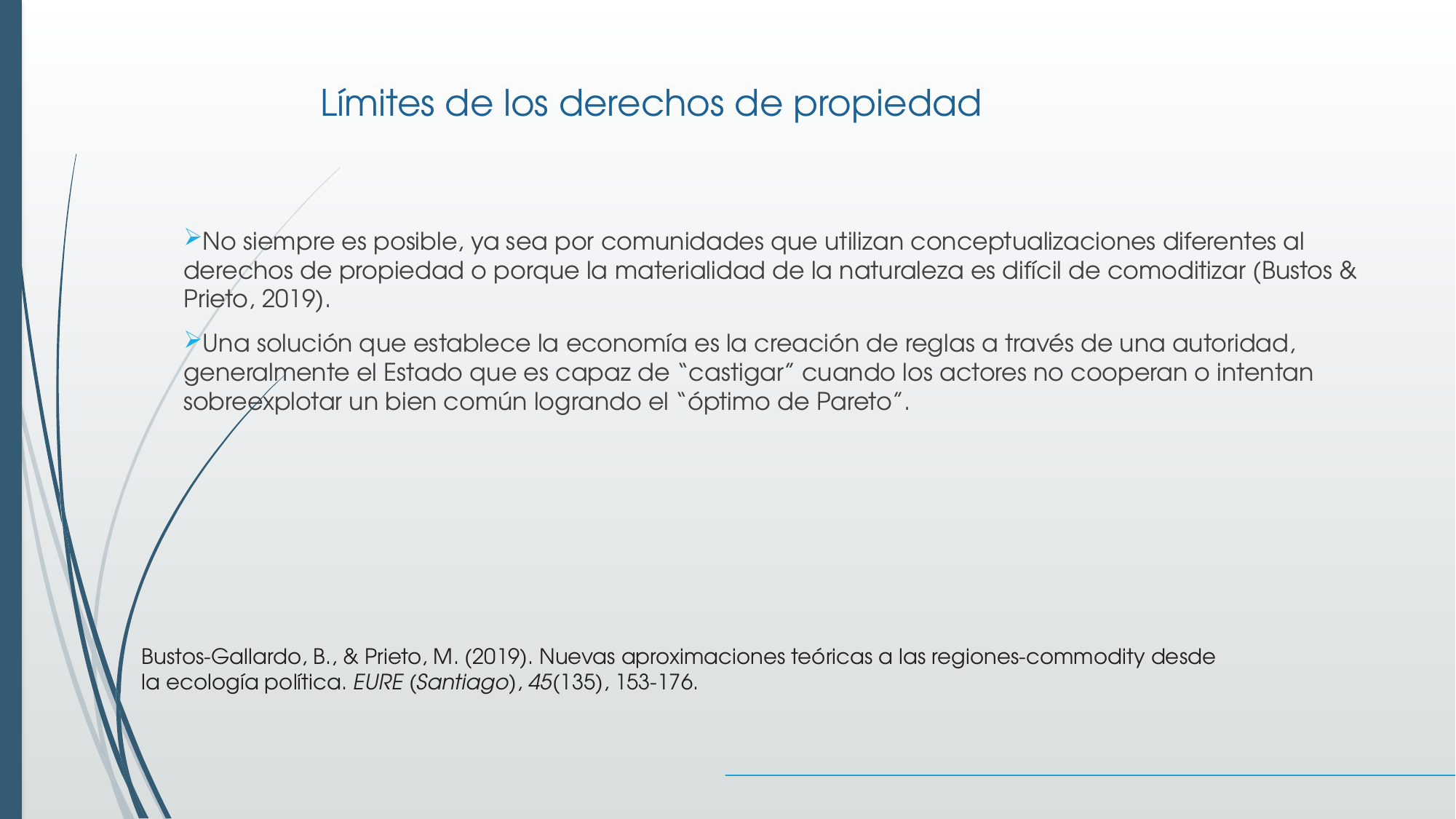

# Límites de los derechos de propiedad
No siempre es posible, ya sea por comunidades que utilizan conceptualizaciones diferentes al derechos de propiedad o porque la ﻿materialidad de la naturaleza es difícil de comoditizar (Bustos & Prieto, 2019).
Una solución que establece la economía es la creación de reglas a través de una autoridad, generalmente el Estado que es capaz de “castigar” cuando los actores no cooperan o intentan sobreexplotar un bien común logrando el “óptimo de Pareto”.
Bustos-Gallardo, B., & Prieto, M. (2019). Nuevas aproximaciones teóricas a las regiones-commodity desde la ecología política. EURE (Santiago), 45(135), 153-176.